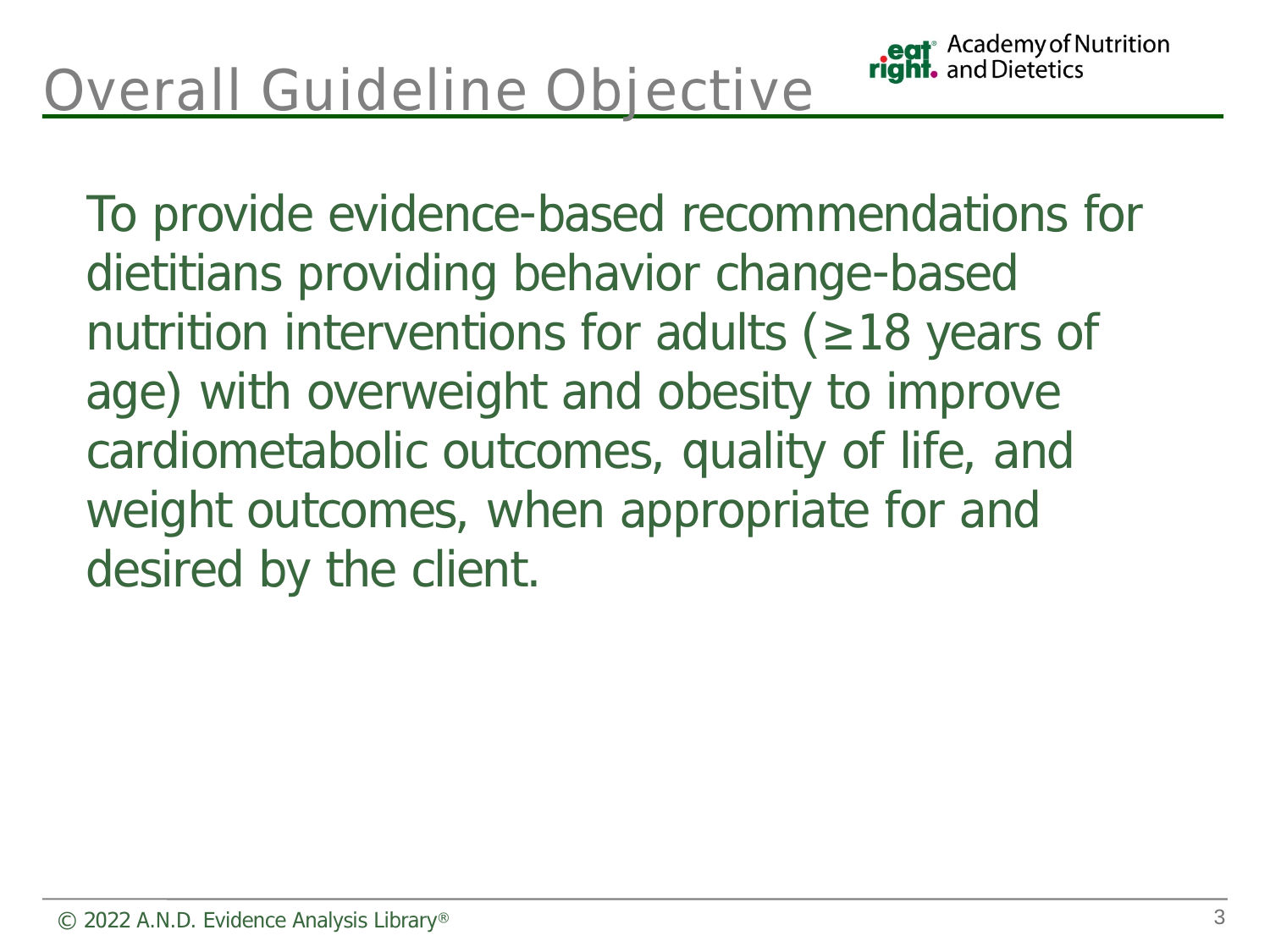

# Overall Guideline Objective

To provide evidence-based recommendations for dietitians providing behavior change-based nutrition interventions for adults (≥18 years of age) with overweight and obesity to improve cardiometabolic outcomes, quality of life, and weight outcomes, when appropriate for and desired by the client.

3
© 2022 A.N.D. Evidence Analysis Library®